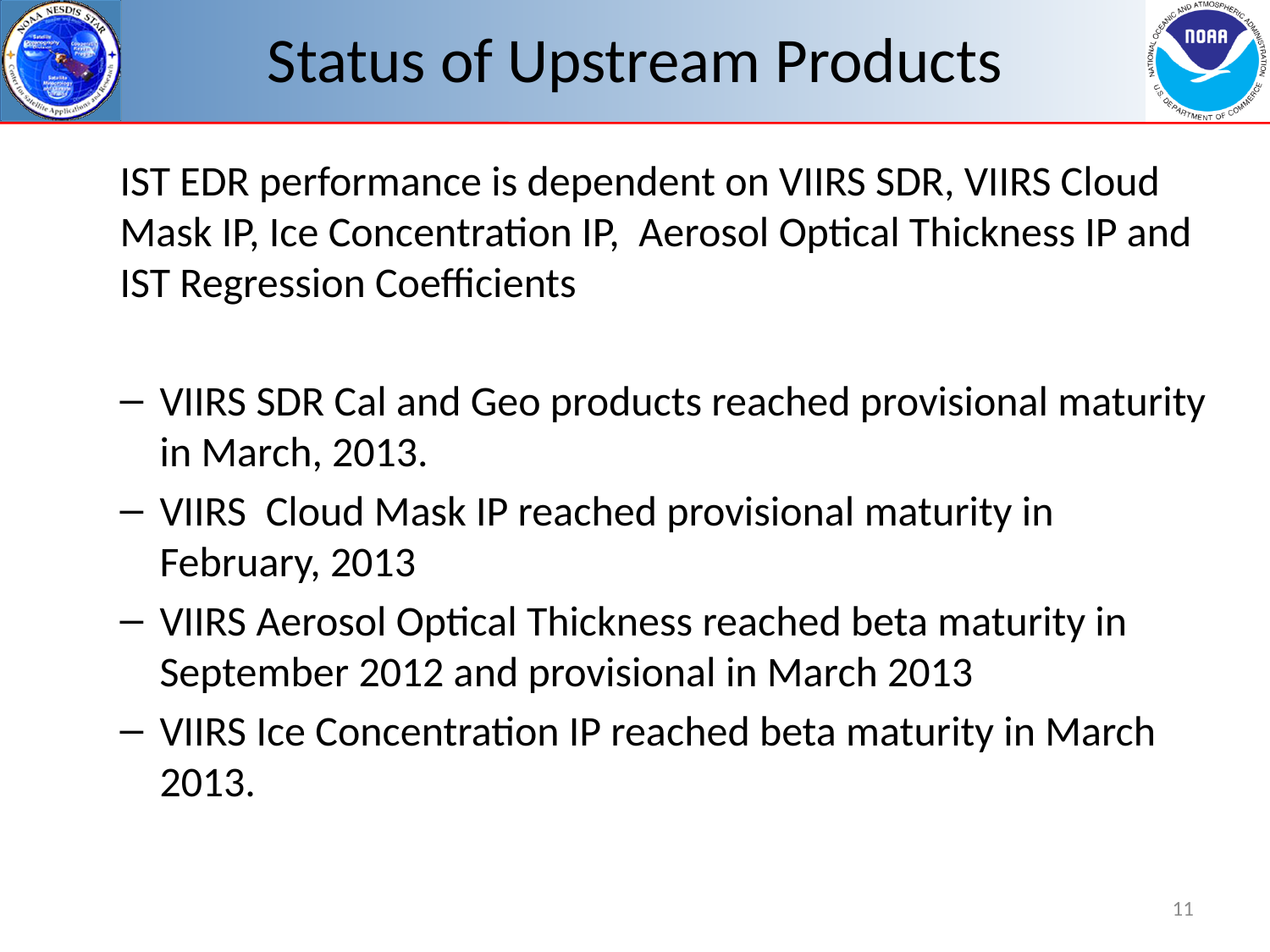

# Status of Upstream Products
IST EDR performance is dependent on VIIRS SDR, VIIRS Cloud Mask IP, Ice Concentration IP,  Aerosol Optical Thickness IP and IST Regression Coefficients

VIIRS SDR Cal and Geo products reached provisional maturity in March, 2013.
VIIRS  Cloud Mask IP reached provisional maturity in February, 2013
VIIRS Aerosol Optical Thickness reached beta maturity in September 2012 and provisional in March 2013
VIIRS Ice Concentration IP reached beta maturity in March 2013.

11